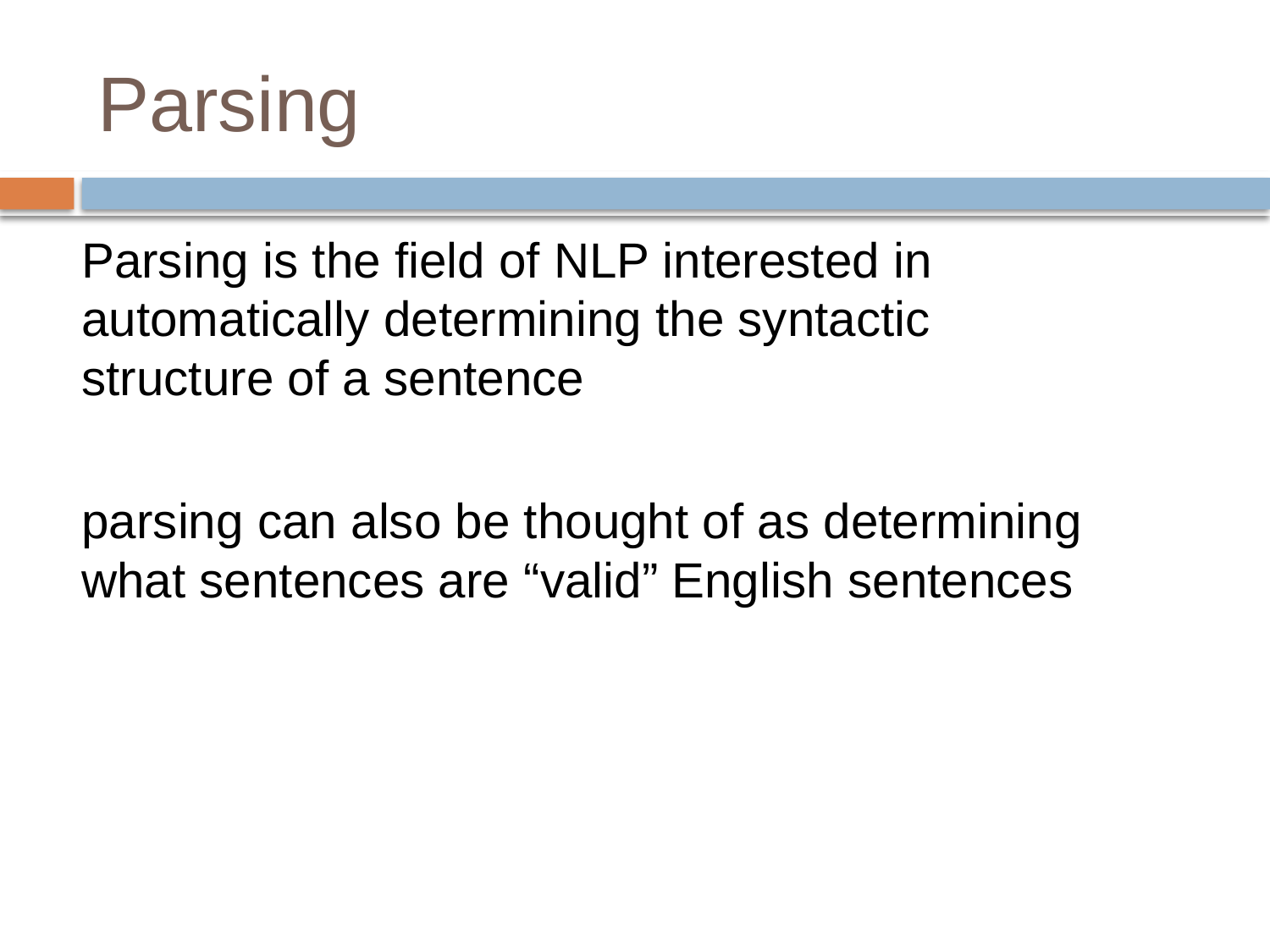

# Parsing
Parsing is the field of NLP interested in automatically determining the syntactic structure of a sentence

parsing can also be thought of as determining what sentences are “valid” English sentences